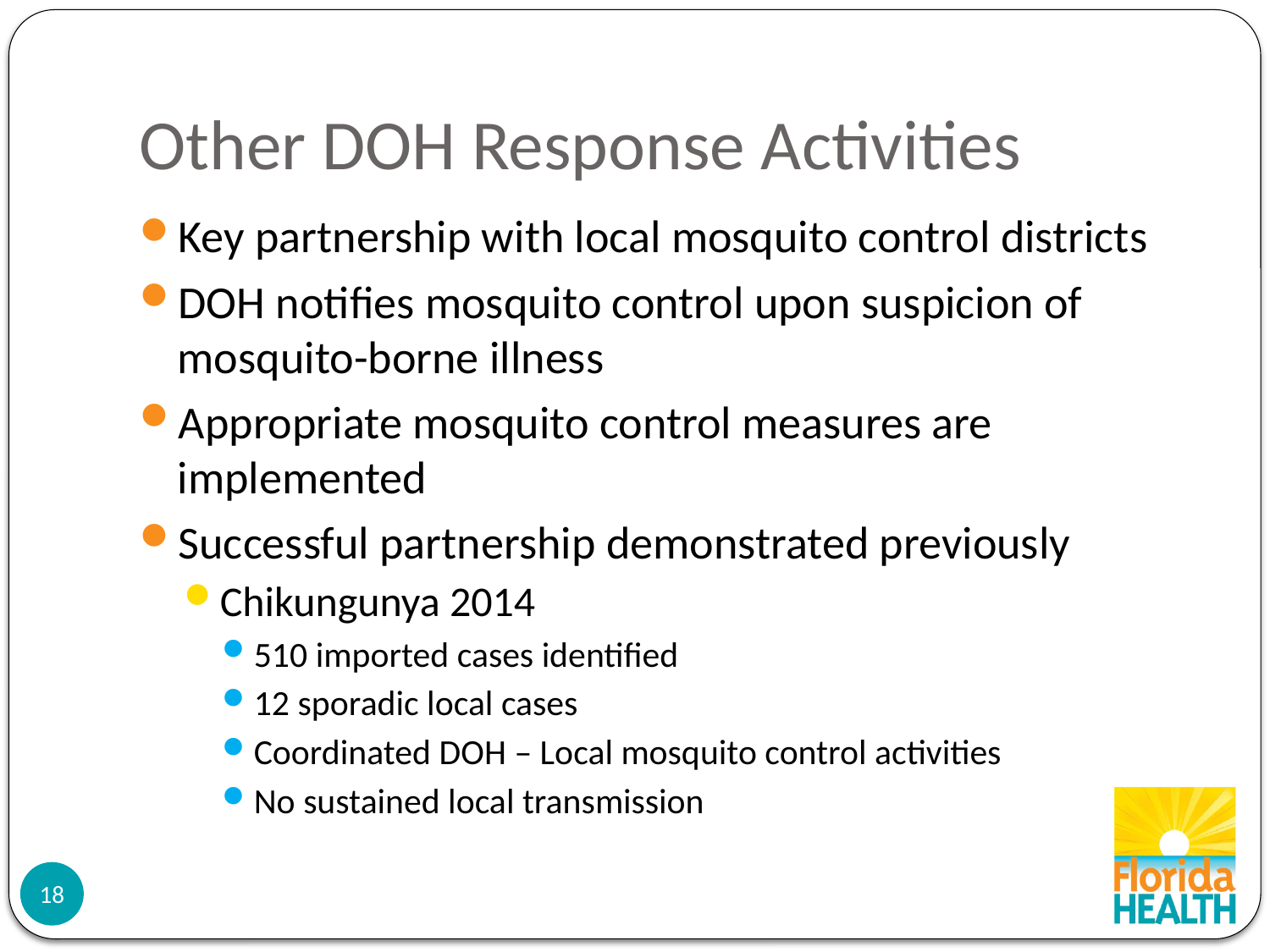

# Other DOH Response Activities
Key partnership with local mosquito control districts
DOH notifies mosquito control upon suspicion of mosquito-borne illness
Appropriate mosquito control measures are implemented
Successful partnership demonstrated previously
Chikungunya 2014
510 imported cases identified
12 sporadic local cases
Coordinated DOH – Local mosquito control activities
No sustained local transmission

18